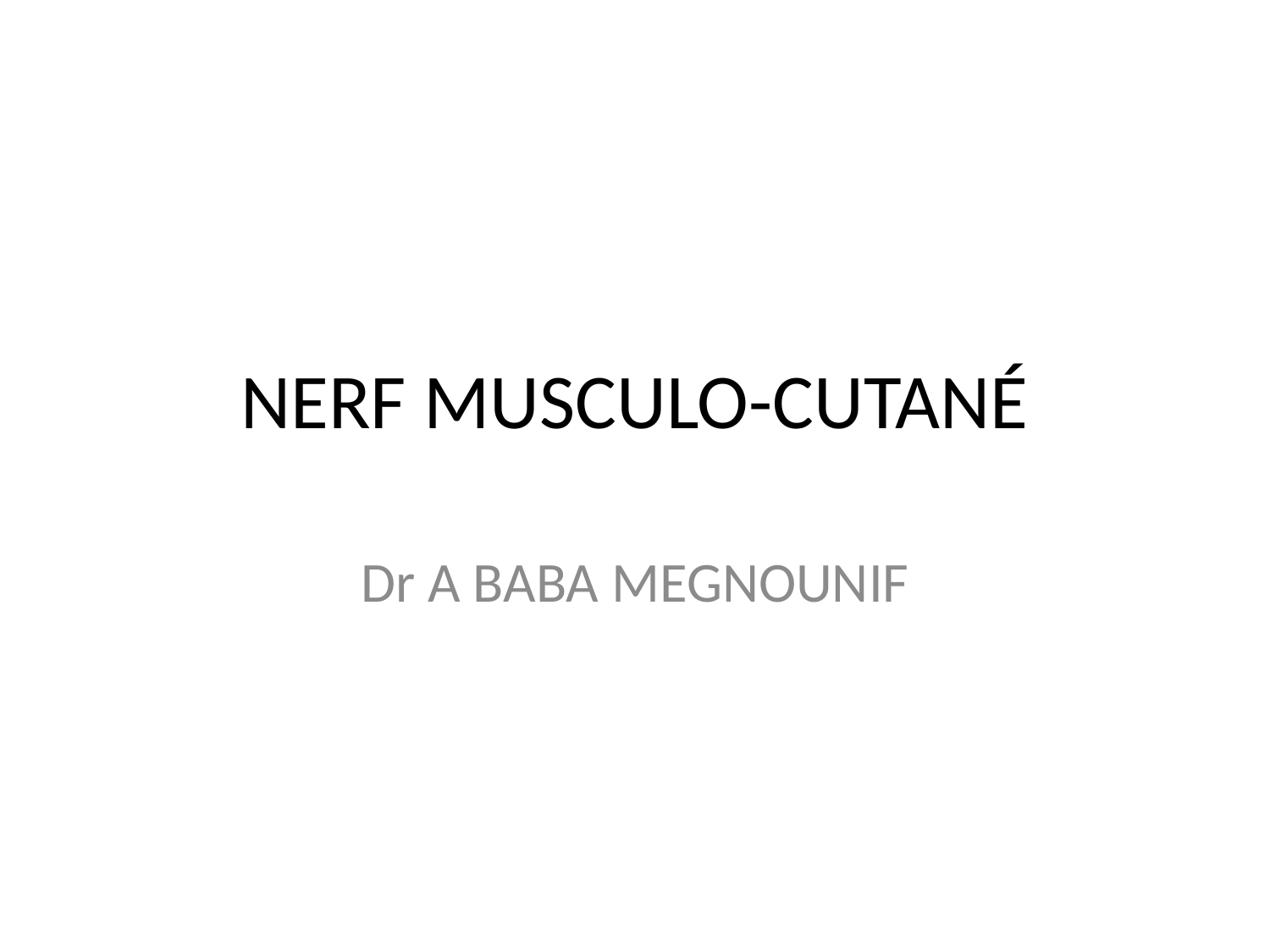

# NERF MUSCULO-CUTANÉ
Dr A BABA MEGNOUNIF